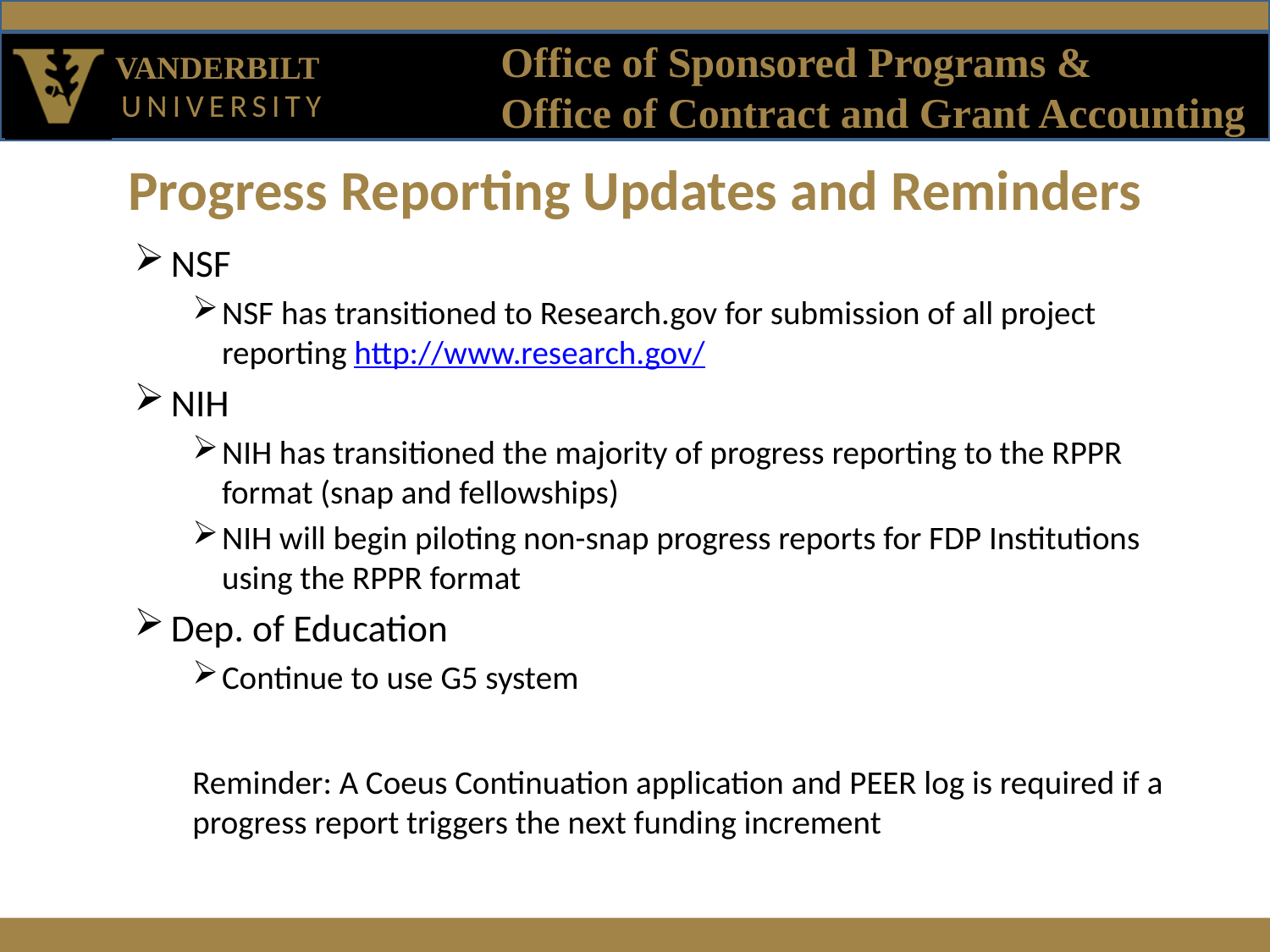

# Progress Reporting Updates and Reminders
NSF
NSF has transitioned to Research.gov for submission of all project reporting http://www.research.gov/
NIH
NIH has transitioned the majority of progress reporting to the RPPR format (snap and fellowships)
NIH will begin piloting non-snap progress reports for FDP Institutions using the RPPR format
Dep. of Education
Continue to use G5 system

Reminder: A Coeus Continuation application and PEER log is required if a progress report triggers the next funding increment